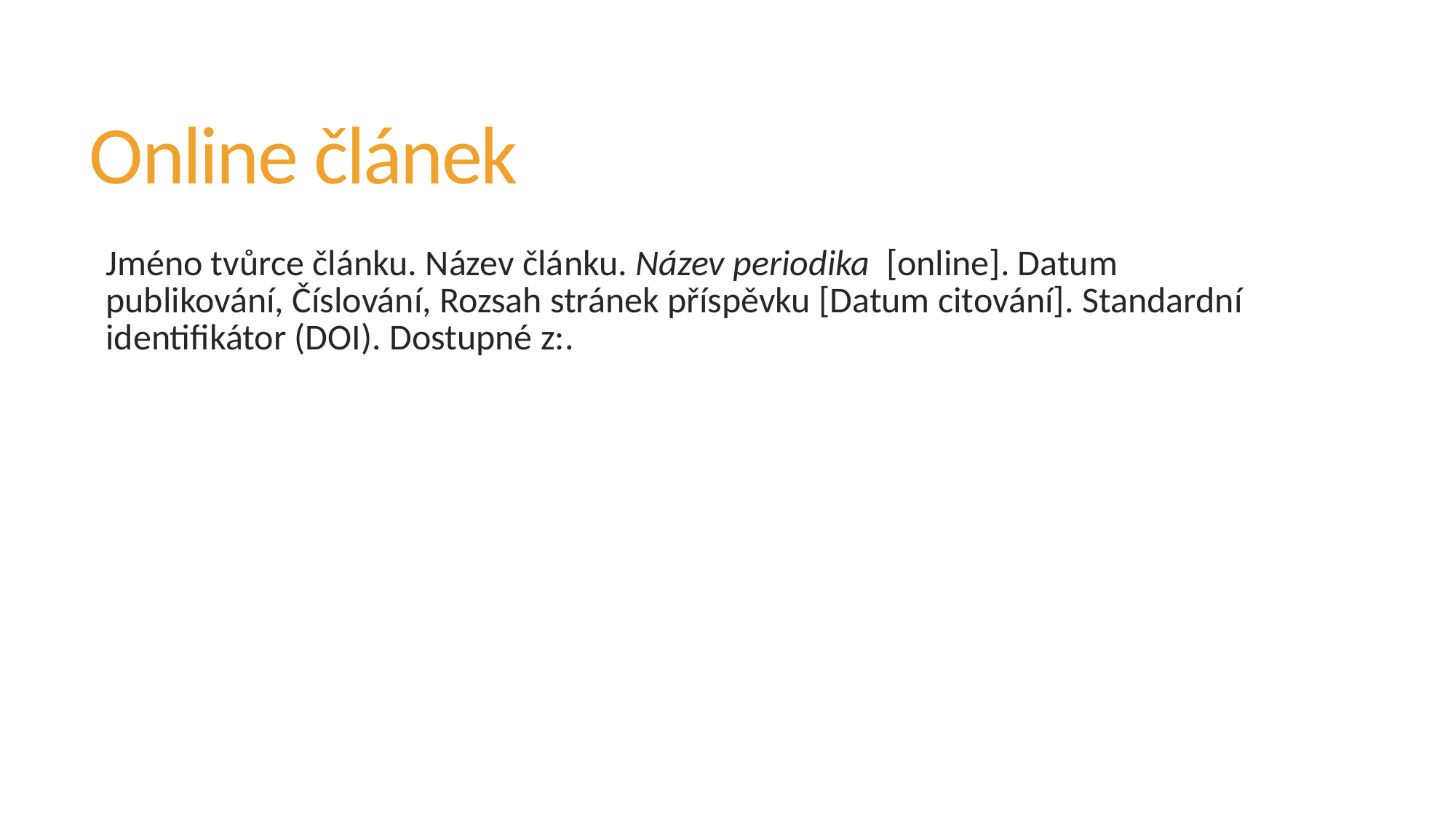

# Online článek
Jméno tvůrce článku. Název článku. Název periodika  [online]. Datum publikování, Číslování, Rozsah stránek příspěvku [Datum citování]. Standardní identifikátor (DOI). Dostupné z:.